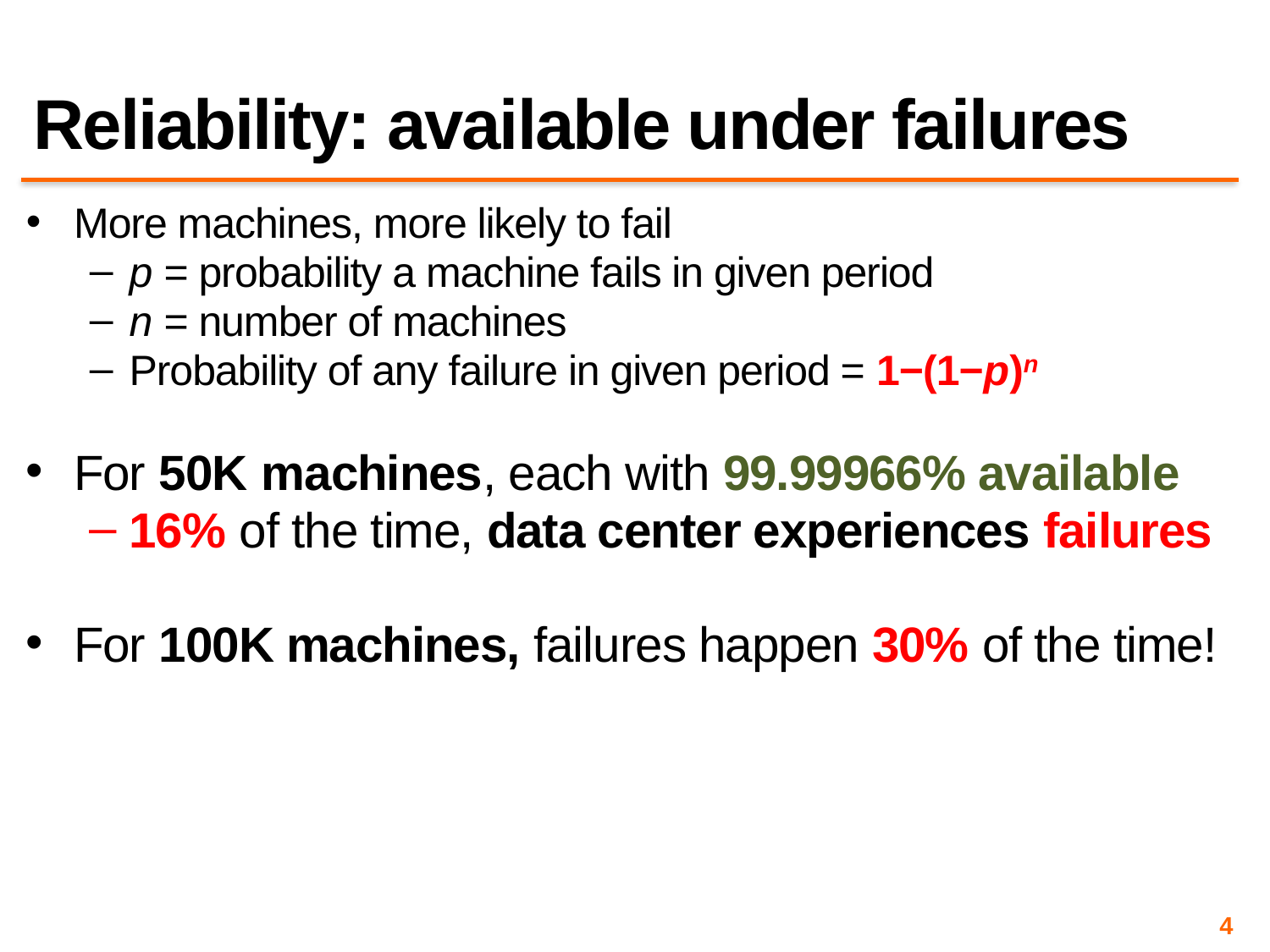

# Reliability: available under failures
More machines, more likely to fail
p = probability a machine fails in given period
n = number of machines
Probability of any failure in given period = 1−(1−p)n

For 50K machines, each with 99.99966% available
16% of the time, data center experiences failures

For 100K machines, failures happen 30% of the time!
4